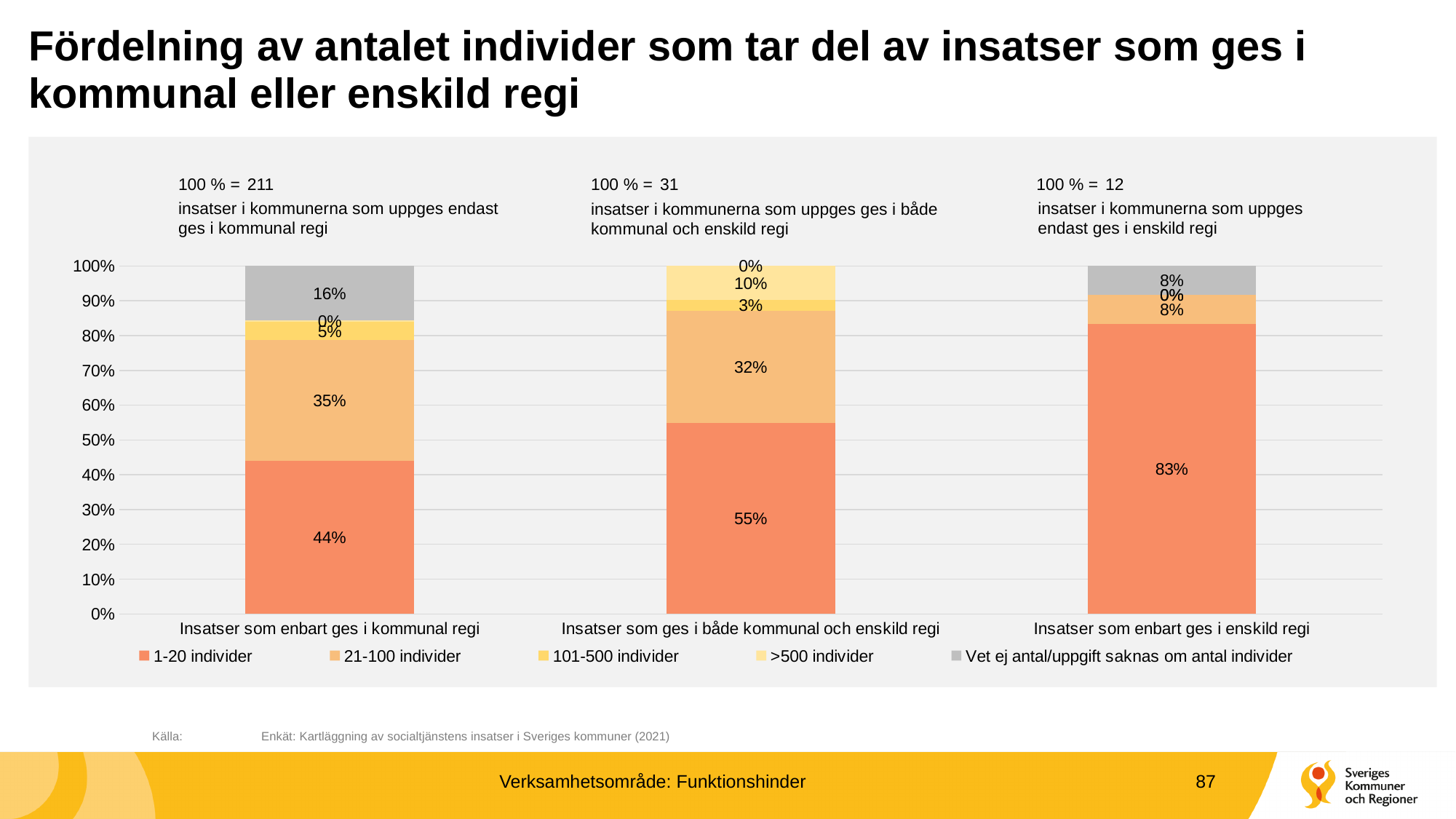

# Fördelning av antalet individer som tar del av insatser som ges i kommunal eller enskild regi
100 % =
211
100 % =
31
100 % =
12
insatser i kommunerna som uppges endast ges i kommunal regi
insatser i kommunerna som uppges endast ges i enskild regi
insatser i kommunerna som uppges ges i både kommunal och enskild regi

### Chart

| Category | 1-20 individer | 21-100 individer | 101-500 individer | >500 individer | Vet ej antal/uppgift saknas om antal individer |
|---|---|---|---|---|---|
| Insatser som enbart ges i kommunal regi | 0.44075829383886256 | 0.3459715639810427 | 0.052132701421800945 | 0.004739336492890996 | 0.15639810426540285 |
| Insatser som ges i både kommunal och enskild regi | 0.5483870967741935 | 0.3225806451612903 | 0.03225806451612903 | 0.0967741935483871 | 0.0 |
| Insatser som enbart ges i enskild regi | 0.8333333333333334 | 0.08333333333333333 | 0.0 | 0.0 | 0.08333333333333333 |
	Källa:	Enkät: Kartläggning av socialtjänstens insatser i Sveriges kommuner (2021)
Verksamhetsområde: Funktionshinder
87